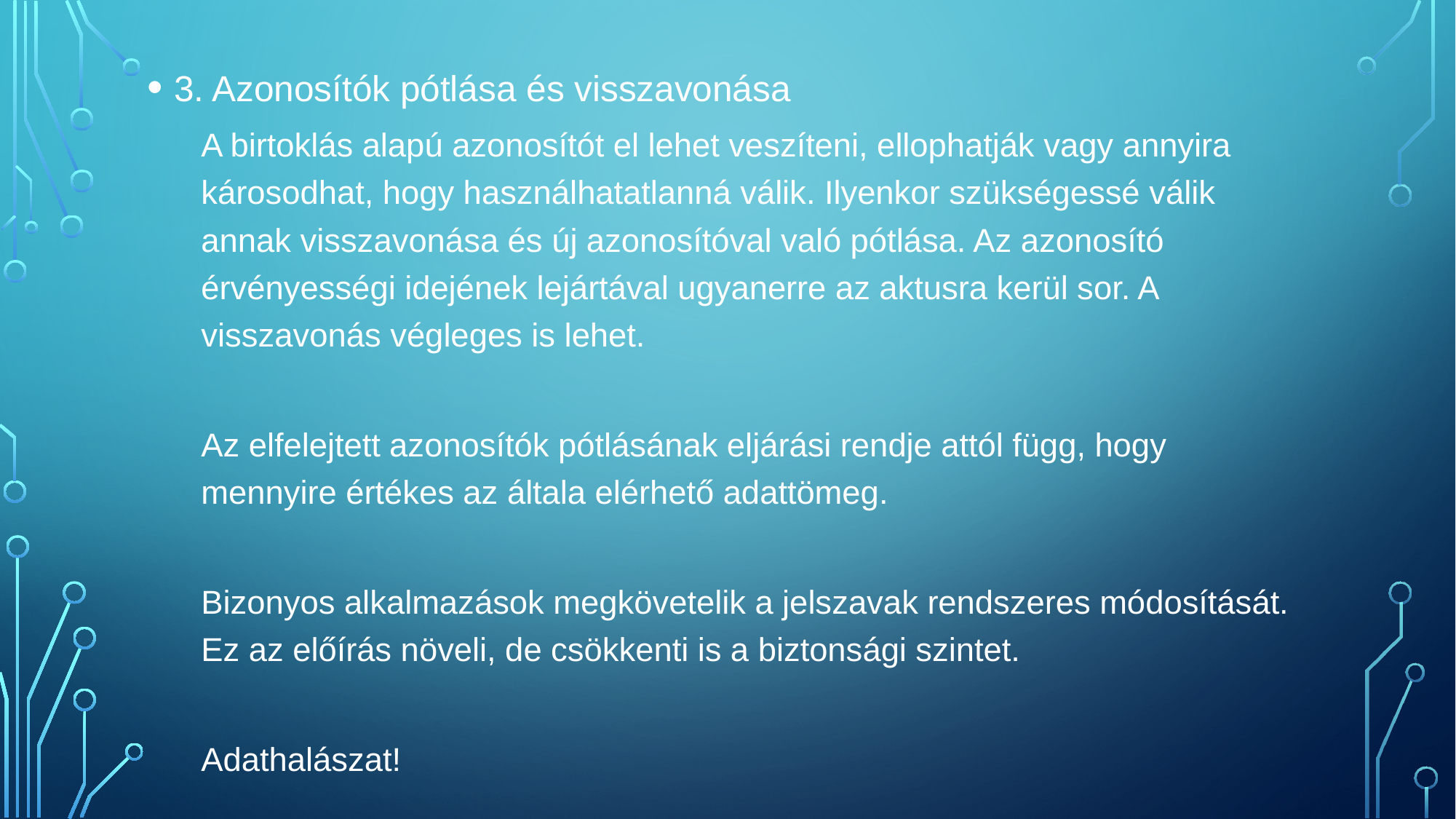

3. Azonosítók pótlása és visszavonása
A birtoklás alapú azonosítót el lehet veszíteni, ellophatják vagy annyira károsodhat, hogy használhatatlanná válik. Ilyenkor szükségessé válik annak visszavonása és új azonosítóval való pótlása. Az azonosító érvényességi idejének lejártával ugyanerre az aktusra kerül sor. A visszavonás végleges is lehet.

Az elfelejtett azonosítók pótlásának eljárási rendje attól függ, hogy mennyire értékes az általa elérhető adattömeg.

Bizonyos alkalmazások megkövetelik a jelszavak rendszeres módosítását.  Ez az előírás növeli, de csökkenti is a biztonsági szintet.

Adathalászat!